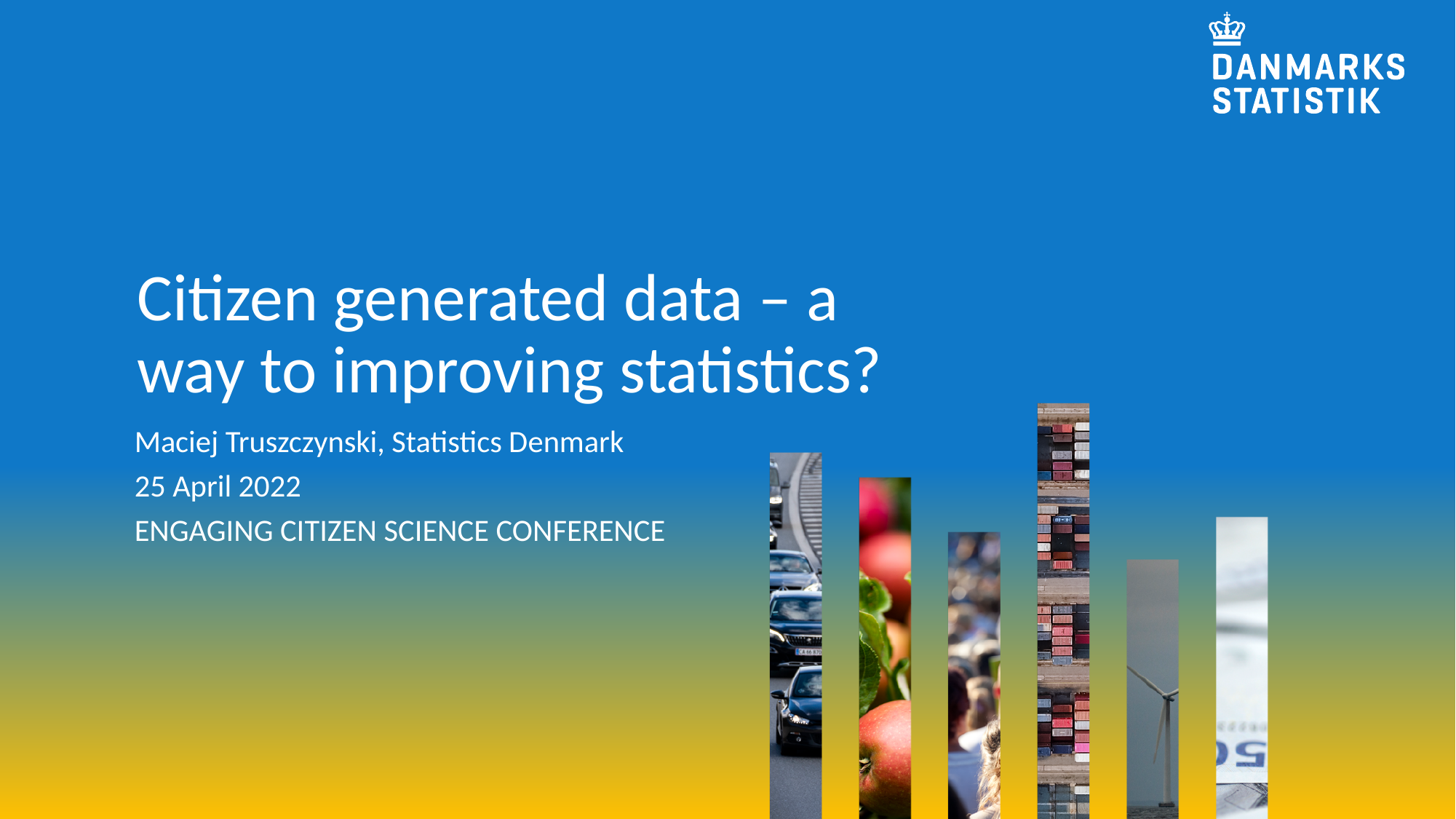

# Citizen generated data – a way to improving statistics?
Maciej Truszczynski, Statistics Denmark
25 April 2022
ENGAGING CITIZEN SCIENCE CONFERENCE